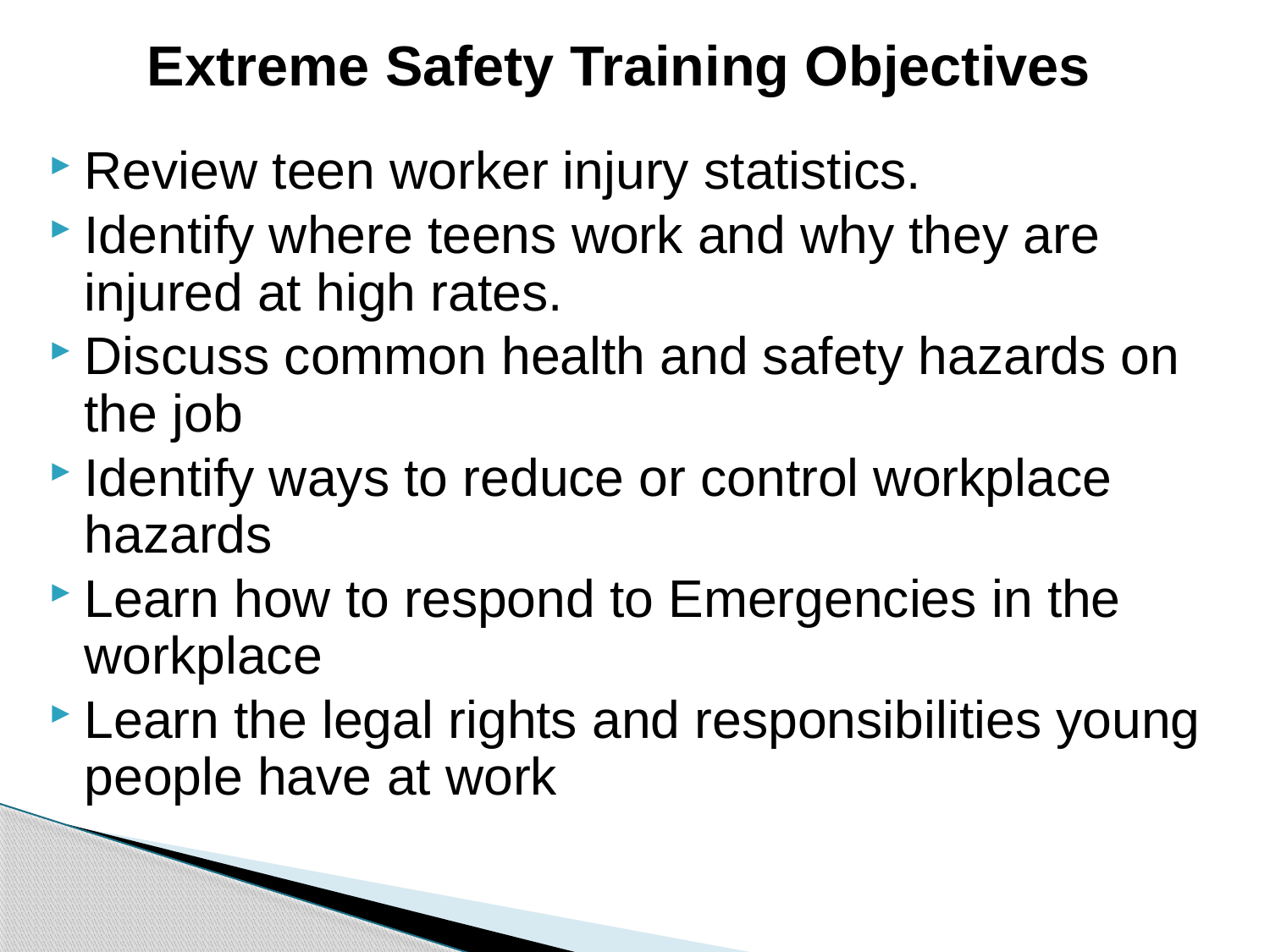

# Extreme Safety Training Objectives
Review teen worker injury statistics.
Identify where teens work and why they are injured at high rates.
Discuss common health and safety hazards on the job
Identify ways to reduce or control workplace hazards
Learn how to respond to Emergencies in the workplace
Learn the legal rights and responsibilities young people have at work